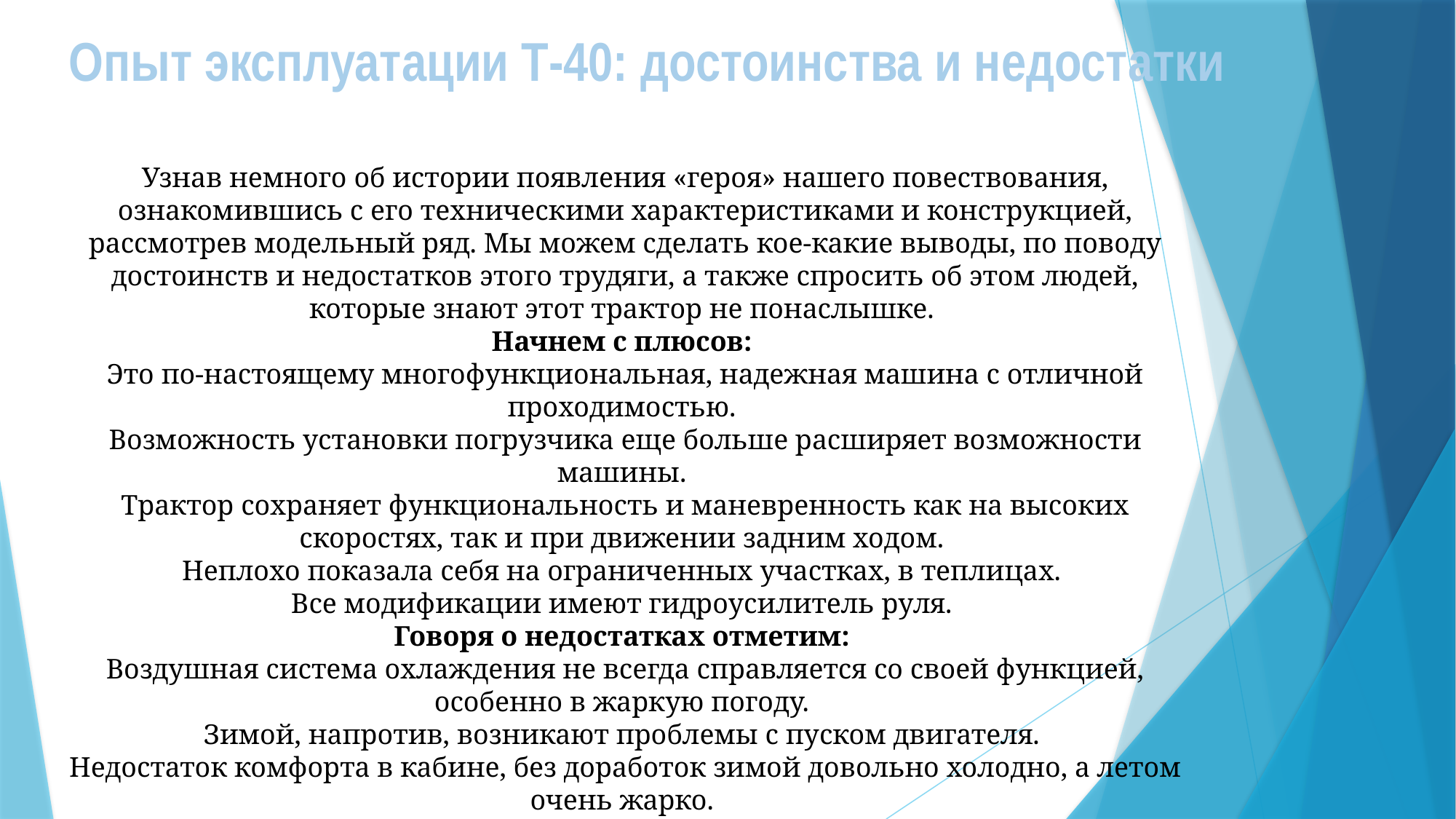

Опыт эксплуатации Т-40: достоинства и недостатки
Узнав немного об истории появления «героя» нашего повествования, ознакомившись с его техническими характеристиками и конструкцией, рассмотрев модельный ряд. Мы можем сделать кое-какие выводы, по поводу достоинств и недостатков этого трудяги, а также спросить об этом людей, которые знают этот трактор не понаслышке.
Начнем с плюсов:
Это по-настоящему многофункциональная, надежная машина с отличной проходимостью.
Возможность установки погрузчика еще больше расширяет возможности машины.
Трактор сохраняет функциональность и маневренность как на высоких скоростях, так и при движении задним ходом.
Неплохо показала себя на ограниченных участках, в теплицах.
Все модификации имеют гидроусилитель руля.
Говоря о недостатках отметим:
Воздушная система охлаждения не всегда справляется со своей функцией, особенно в жаркую погоду.
Зимой, напротив, возникают проблемы с пуском двигателя.
Недостаток комфорта в кабине, без доработок зимой довольно холодно, а летом очень жарко.